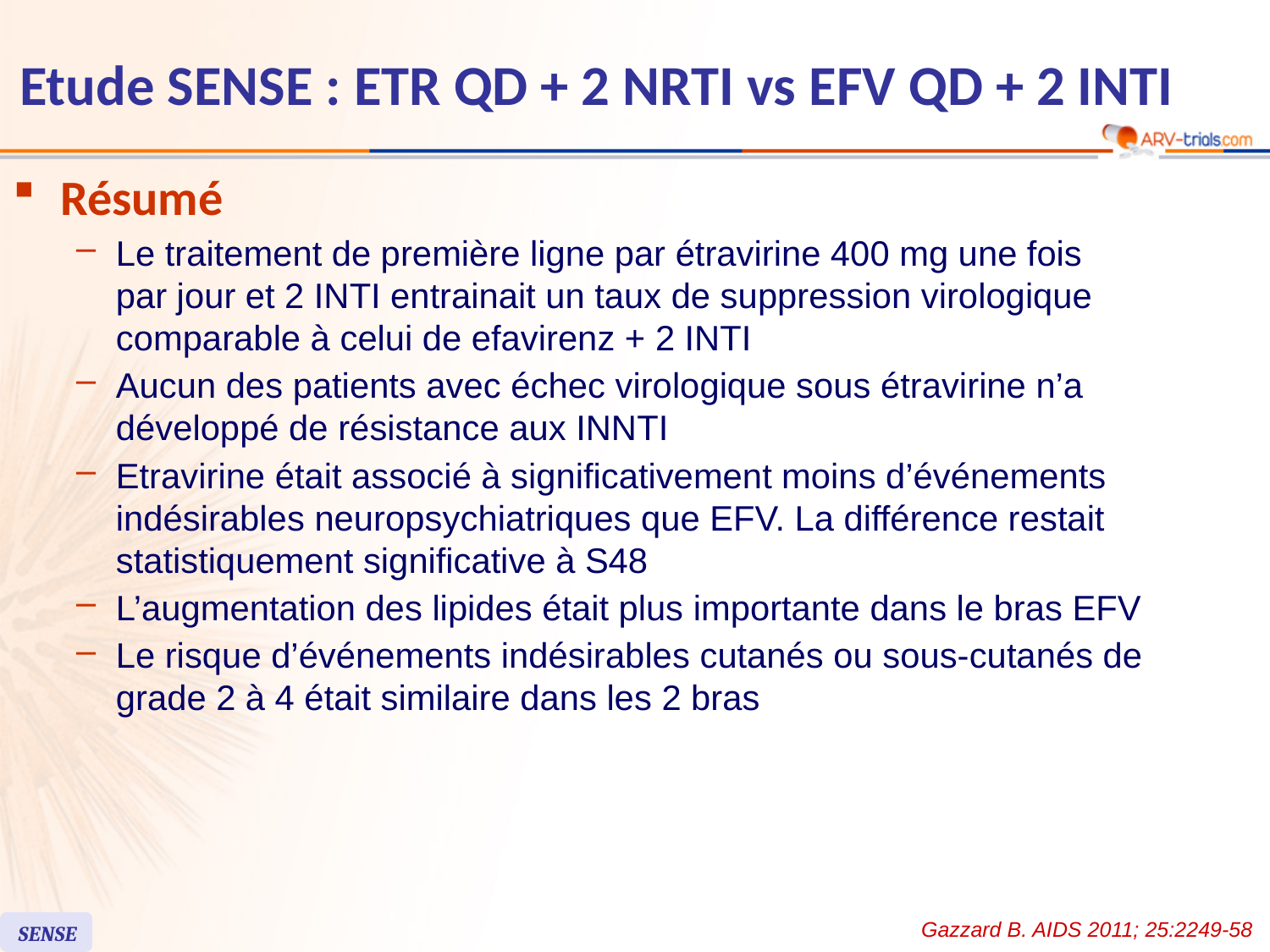

# Etude SENSE : ETR QD + 2 NRTI vs EFV QD + 2 INTI
Résumé
Le traitement de première ligne par étravirine 400 mg une fois
par jour et 2 INTI entrainait un taux de suppression virologique comparable à celui de efavirenz + 2 INTI
Aucun des patients avec échec virologique sous étravirine n’a développé de résistance aux INNTI
Etravirine était associé à significativement moins d’événements indésirables neuropsychiatriques que EFV. La différence restait statistiquement significative à S48
L’augmentation des lipides était plus importante dans le bras EFV
Le risque d’événements indésirables cutanés ou sous-cutanés de grade 2 à 4 était similaire dans les 2 bras

Gazzard B. AIDS 2011; 25:2249-58

SENSE